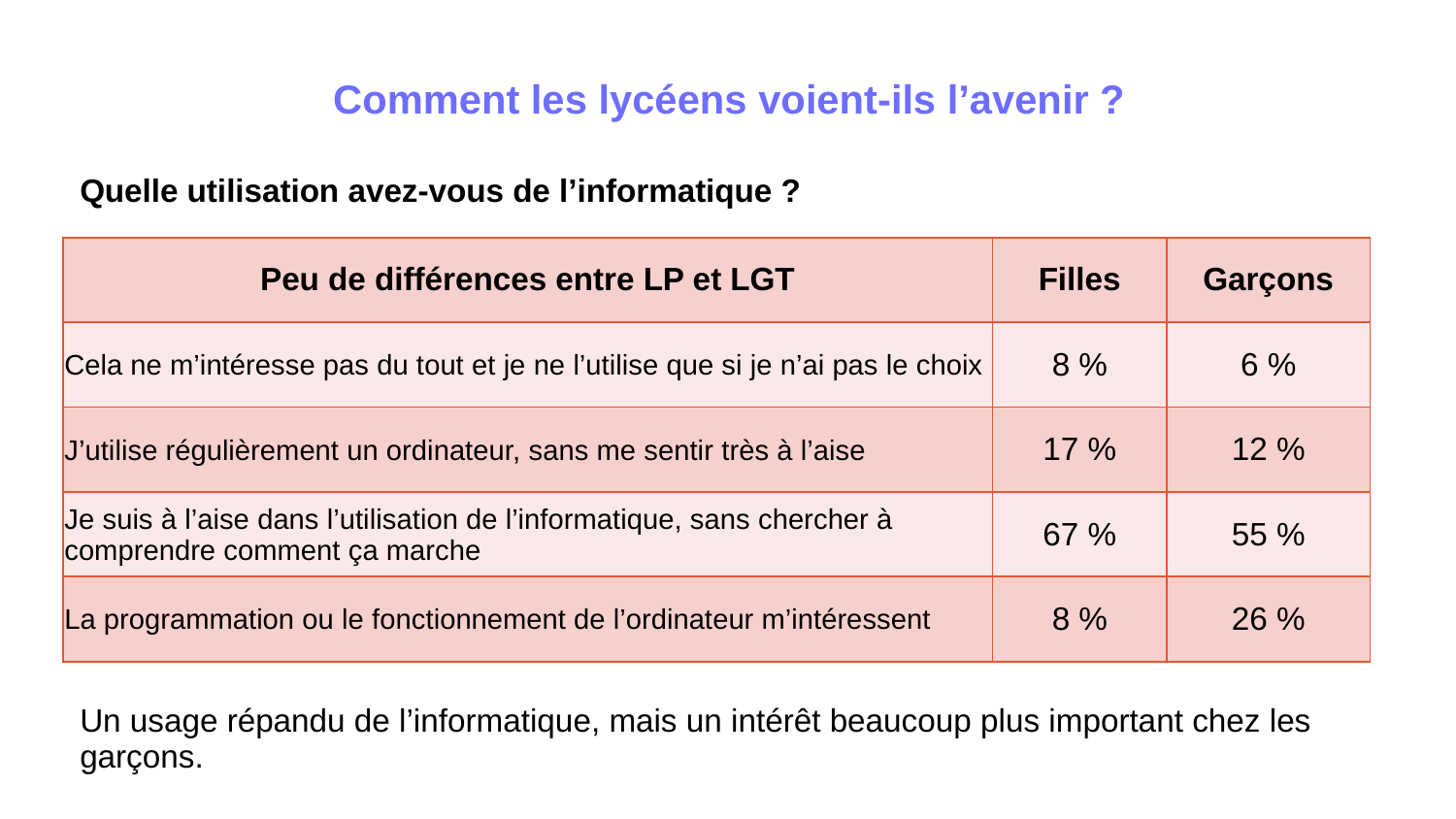

# Comment les lycéens voient-ils l’avenir ?
Quelle utilisation avez-vous de l’informatique ?
| Peu de différences entre LP et LGT | Filles | Garçons |
| --- | --- | --- |
| Cela ne m’intéresse pas du tout et je ne l’utilise que si je n’ai pas le choix | 8 % | 6 % |
| J’utilise régulièrement un ordinateur, sans me sentir très à l’aise | 17 % | 12 % |
| Je suis à l’aise dans l’utilisation de l’informatique, sans chercher à comprendre comment ça marche | 67 % | 55 % |
| La programmation ou le fonctionnement de l’ordinateur m’intéressent | 8 % | 26 % |
Un usage répandu de l’informatique, mais un intérêt beaucoup plus important chez les garçons.